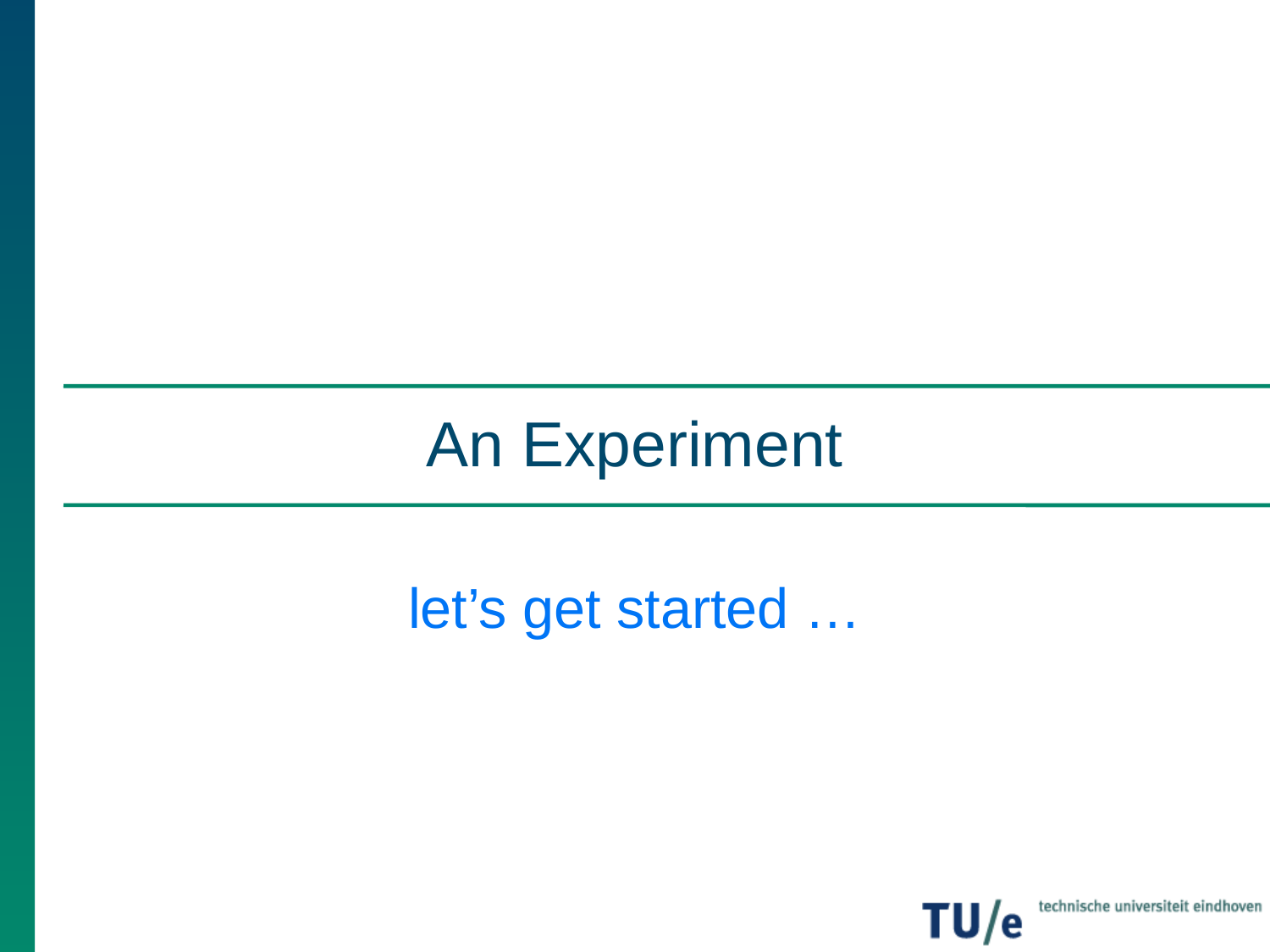

# An Experiment

let’s get started …